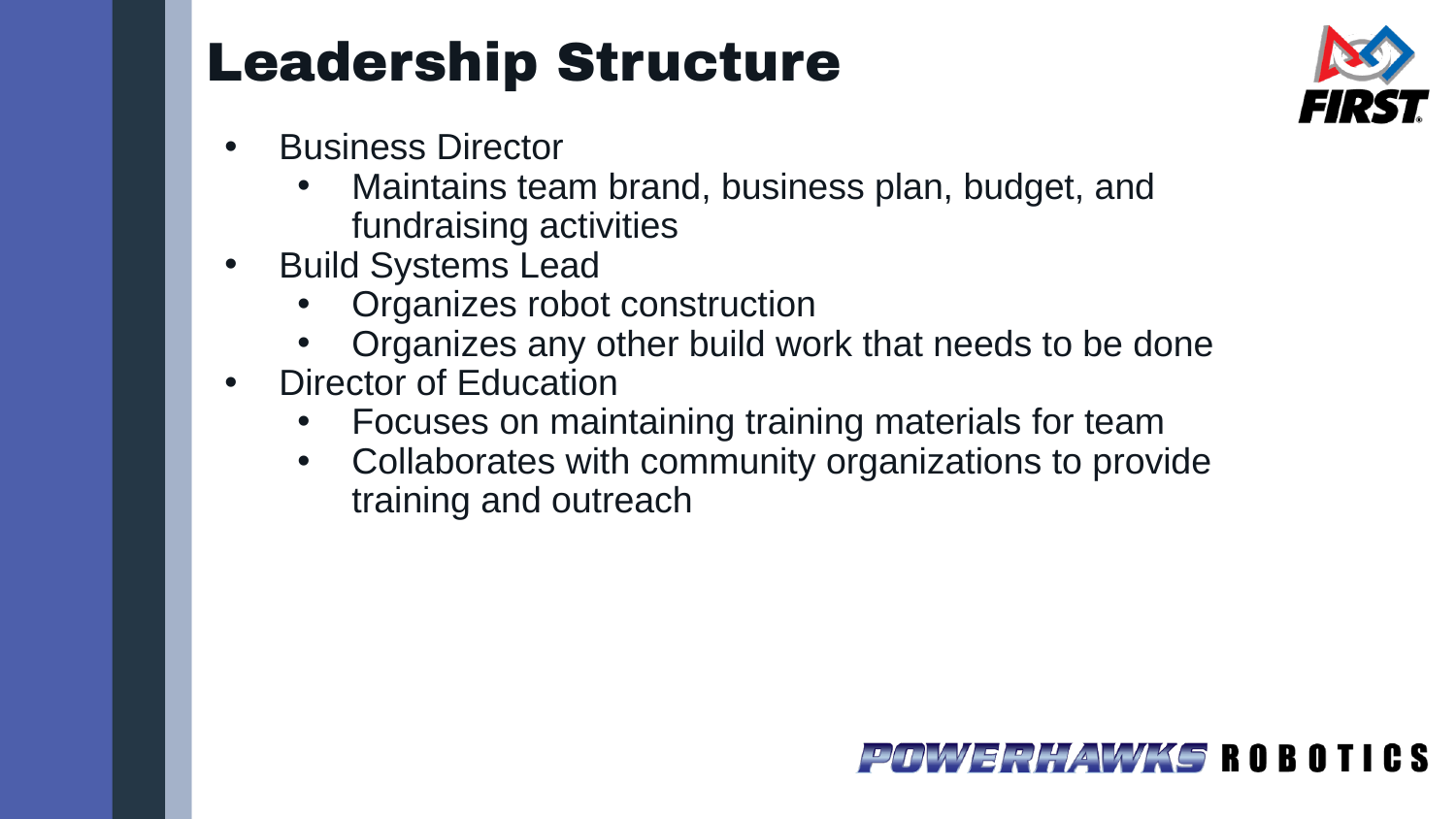

# Leadership Structure
Business Director
Maintains team brand, business plan, budget, and fundraising activities
Build Systems Lead
Organizes robot construction
Organizes any other build work that needs to be done
Director of Education
Focuses on maintaining training materials for team
Collaborates with community organizations to provide training and outreach